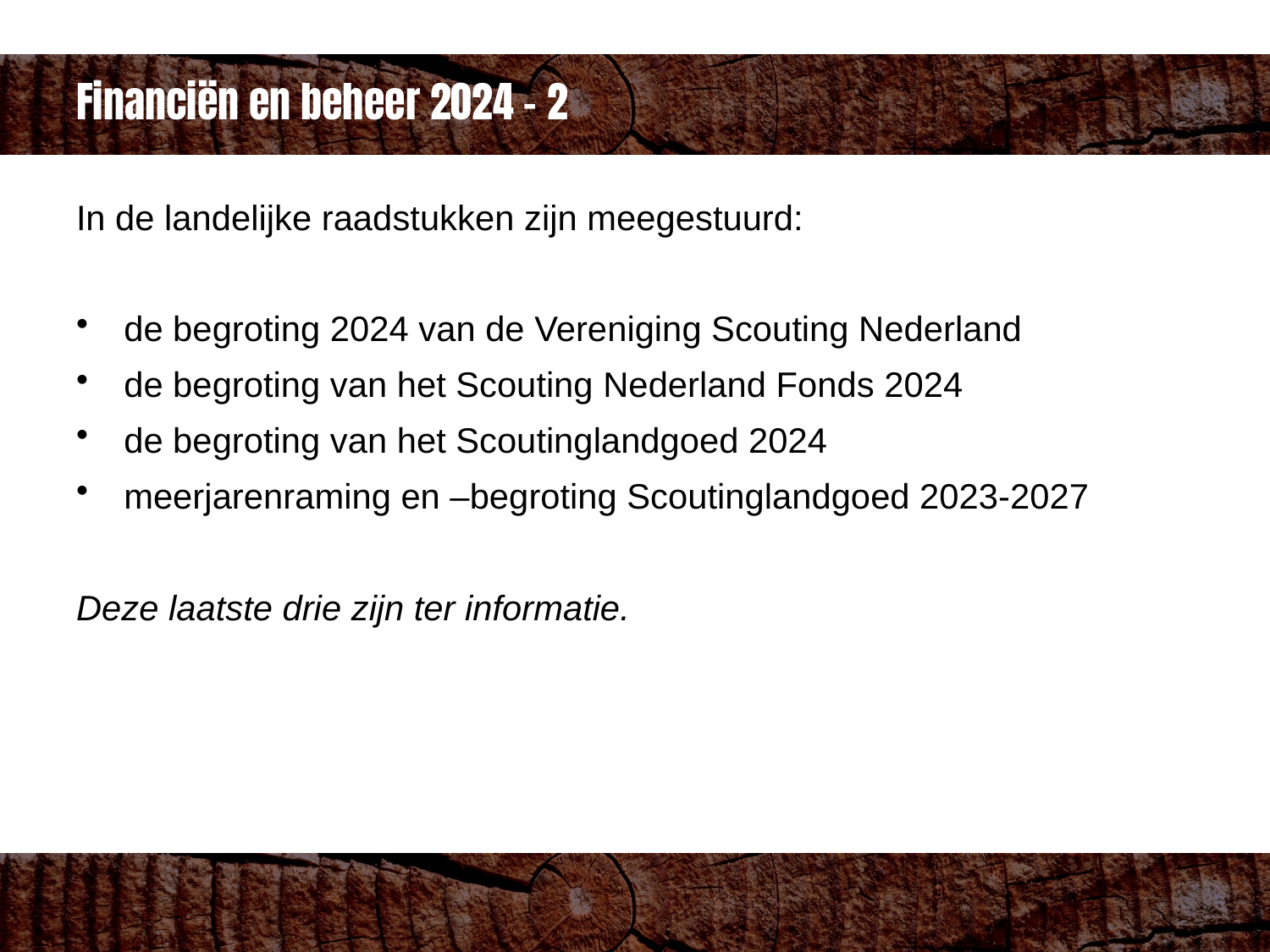

# Financiën en beheer 2024 - 2
In de landelijke raadstukken zijn meegestuurd:

de begroting 2024 van de Vereniging Scouting Nederland
de begroting van het Scouting Nederland Fonds 2024
de begroting van het Scoutinglandgoed 2024
meerjarenraming en –begroting Scoutinglandgoed 2023-2027

Deze laatste drie zijn ter informatie.